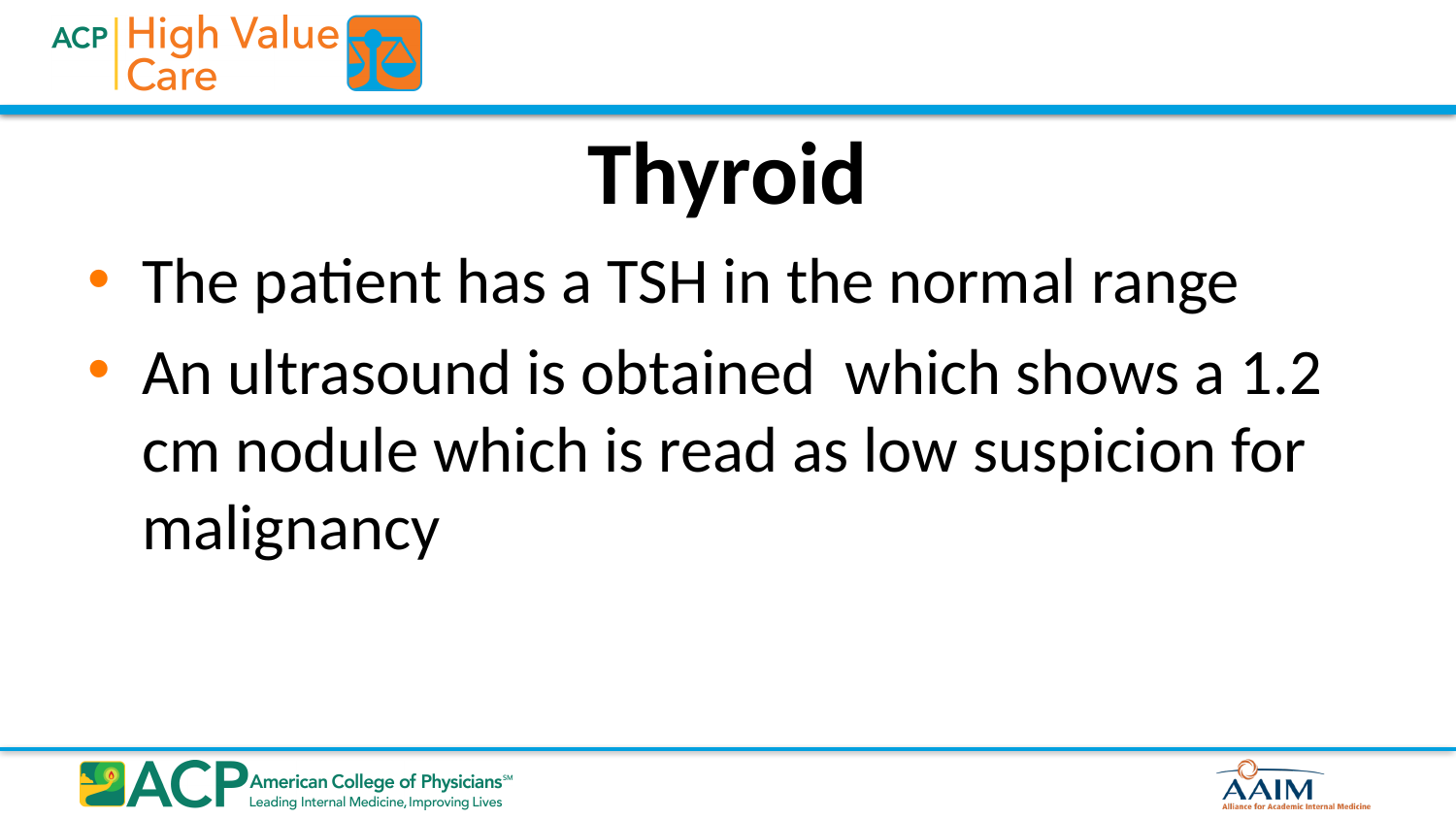

# Thyroid
The patient has a TSH in the normal range
An ultrasound is obtained  which shows a 1.2 cm nodule which is read as low suspicion for malignancy